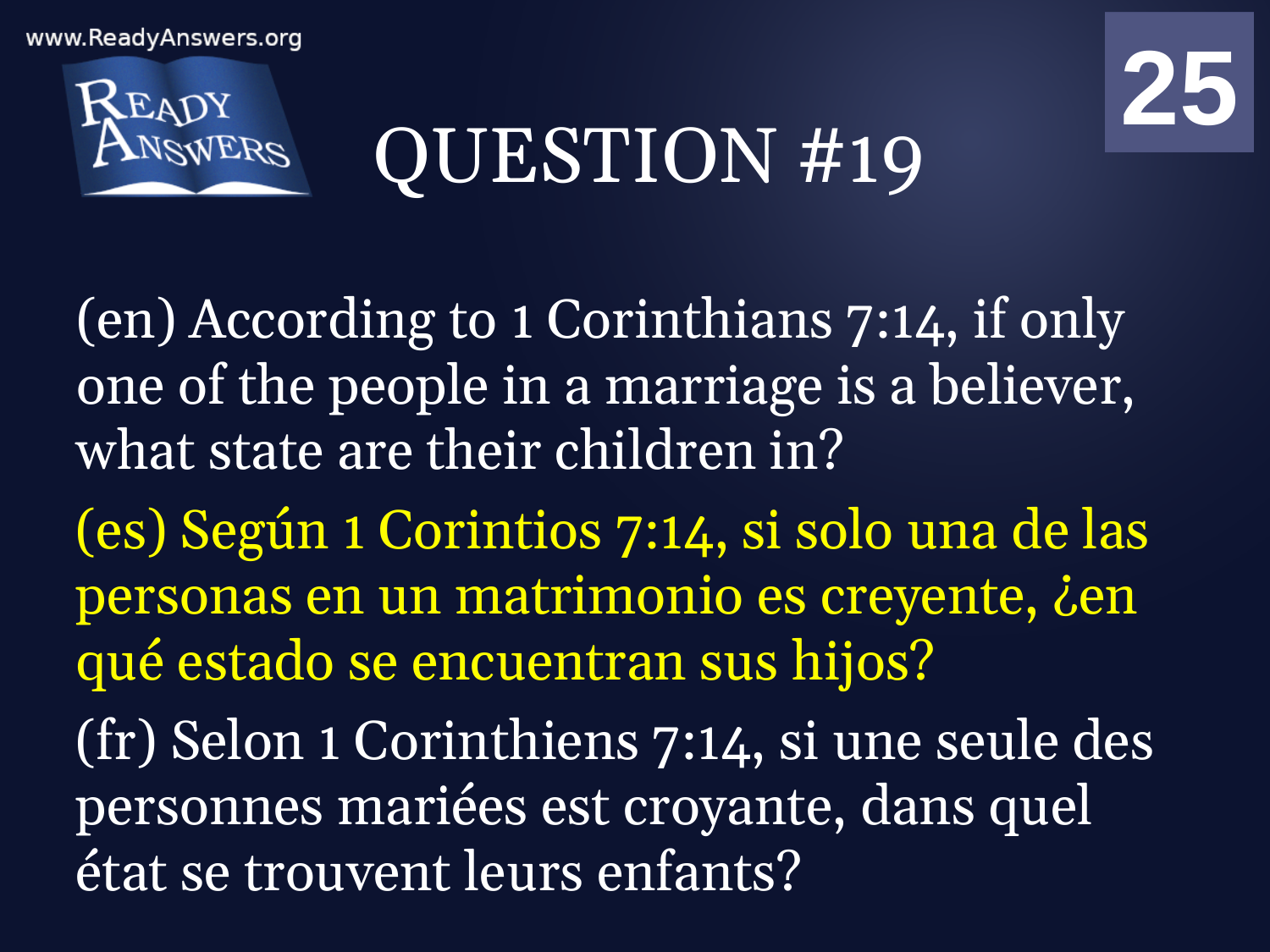

01
02
03
04
05
06
07
08
09
10
11
12
13
14
15
16
17
18
19
20
21
22
23
24
25
00
# QUESTION #19
(en) According to 1 Corinthians 7:14, if only one of the people in a marriage is a believer, what state are their children in?
(es) Según 1 Corintios 7:14, si solo una de las personas en un matrimonio es creyente, ¿en qué estado se encuentran sus hijos?
(fr) Selon 1 Corinthiens 7:14, si une seule des personnes mariées est croyante, dans quel état se trouvent leurs enfants?